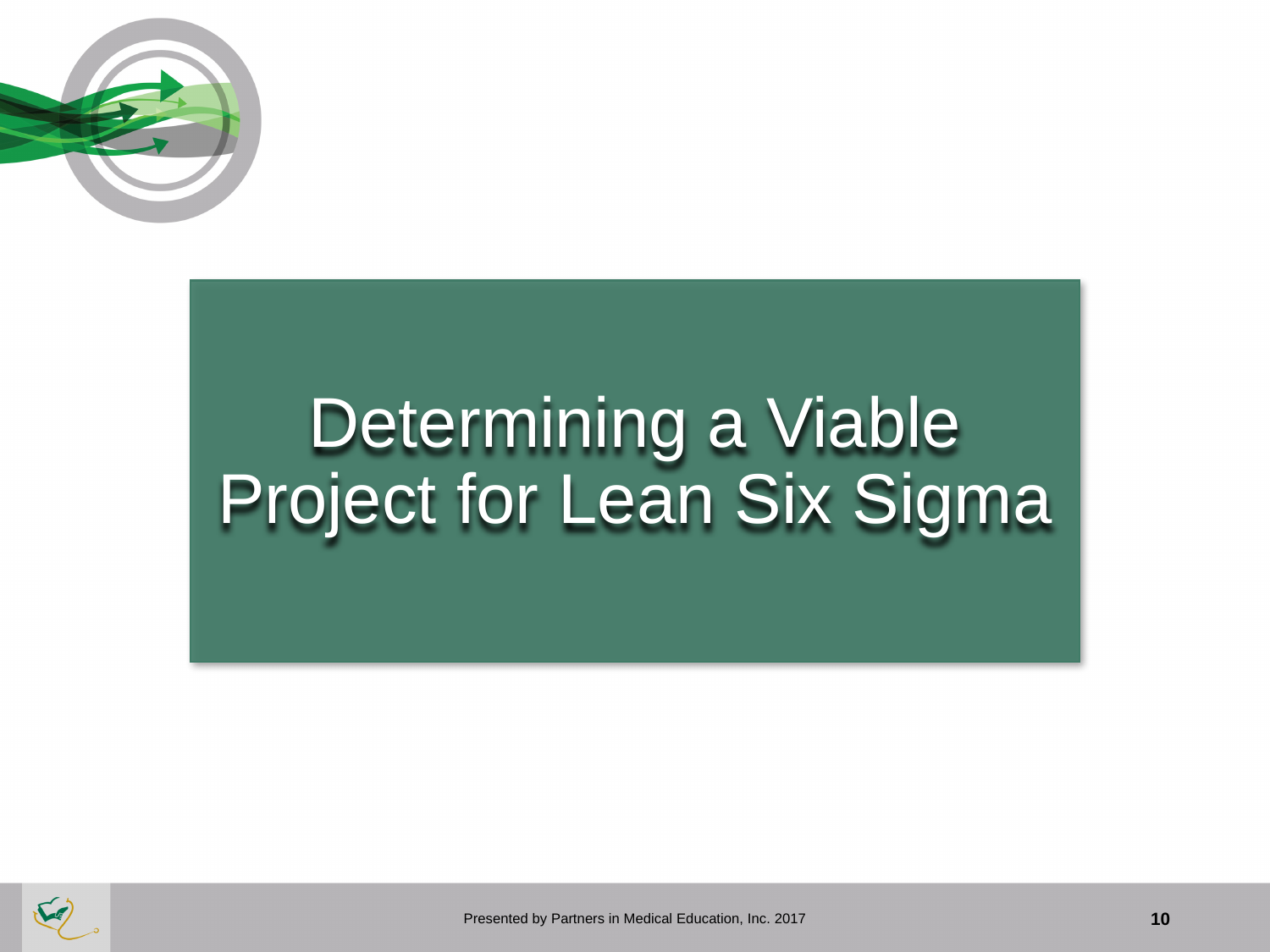

#

Determining a Viable Project for Lean Six Sigma
Presented by Partners in Medical Education, Inc. 2017
10